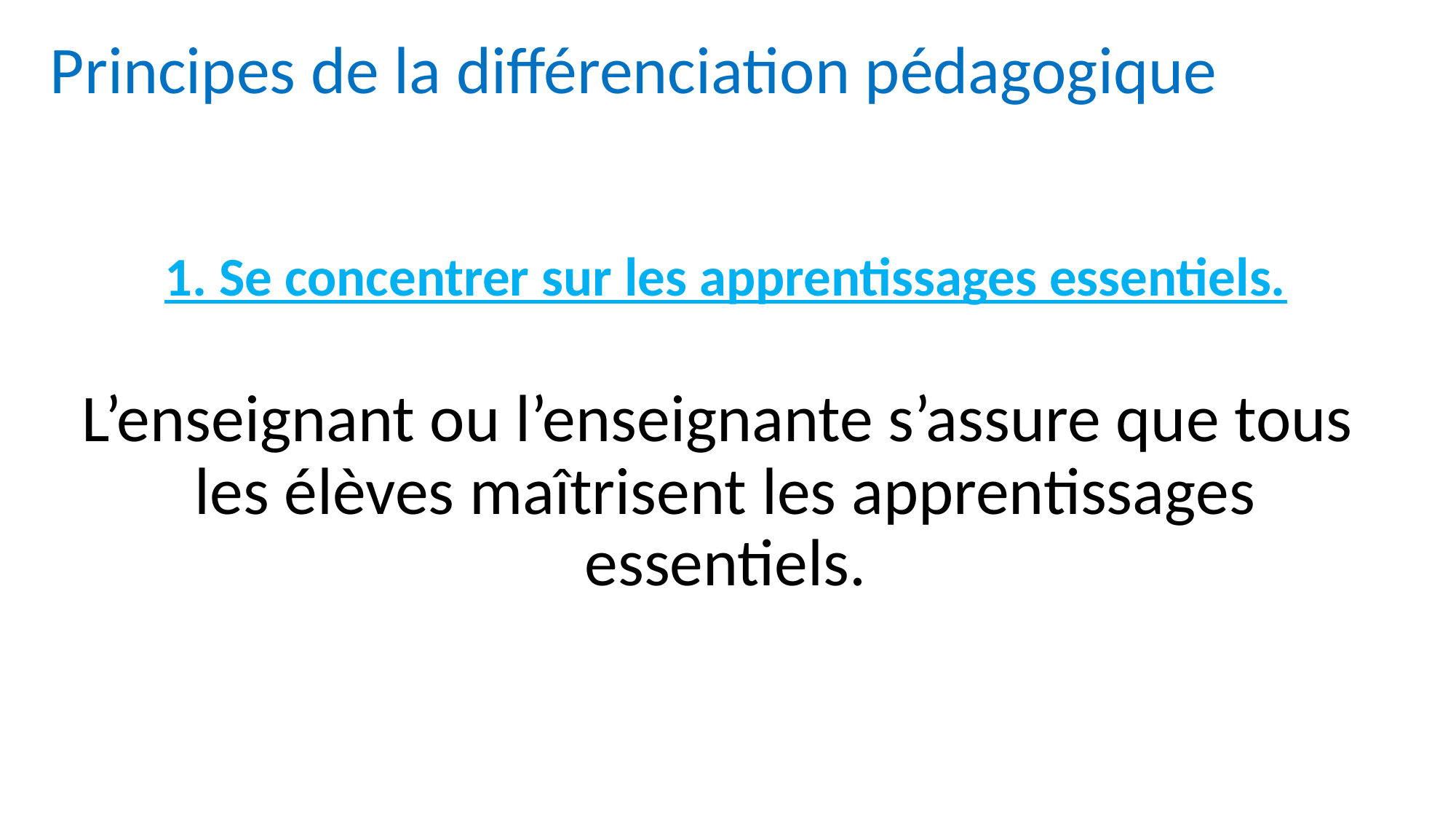

# Principes de la différenciation pédagogique

1. Se concentrer sur les apprentissages essentiels.

L’enseignant ou l’enseignante s’assure que tous  les élèves maîtrisent les apprentissages essentiels.